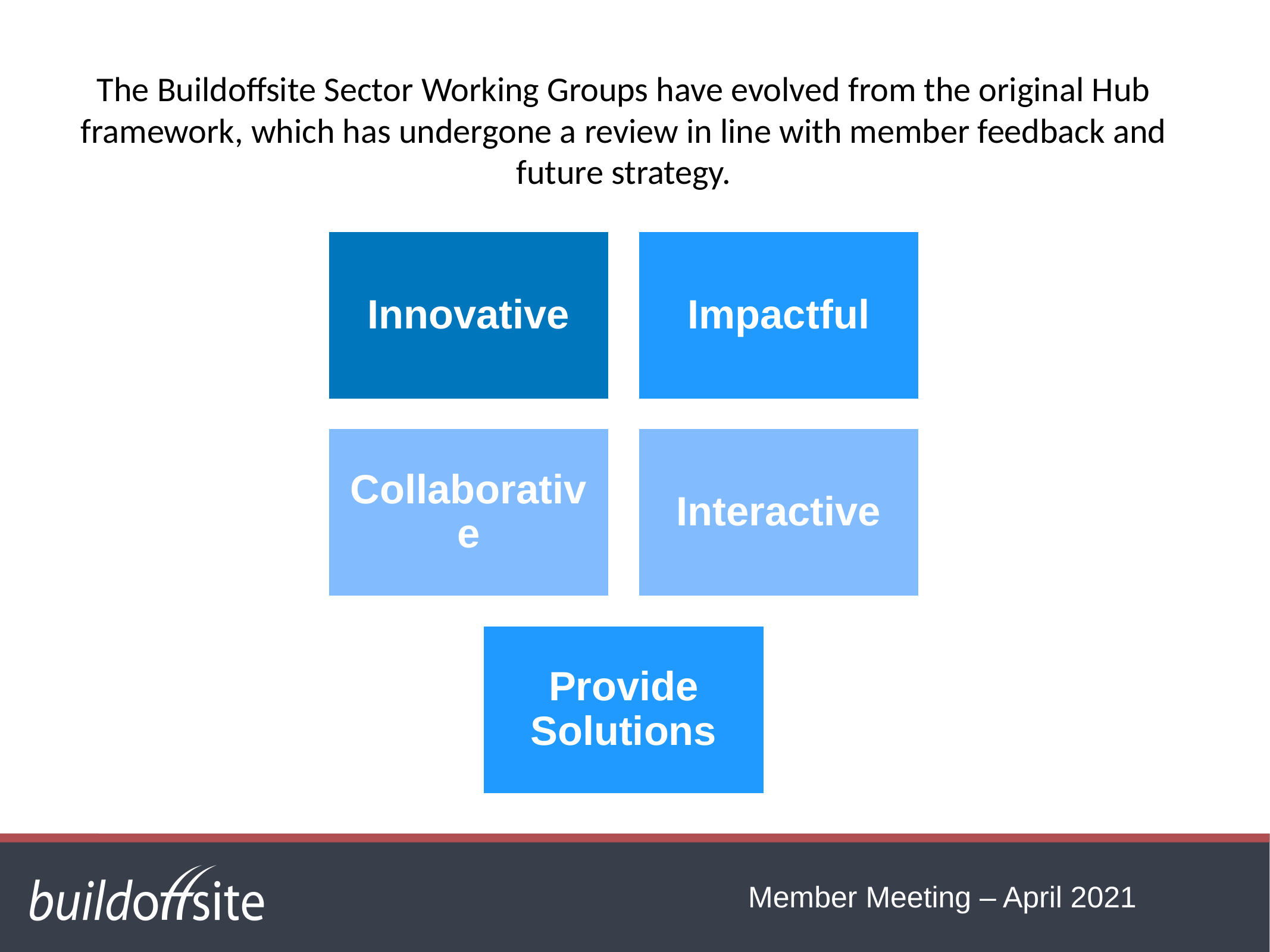

# The Buildoffsite Sector Working Groups have evolved from the original Hub framework, which has undergone a review in line with member feedback and future strategy.
Innovative
Impactful
Collaborative
Interactive
Provide Solutions
Member Meeting – April 2021